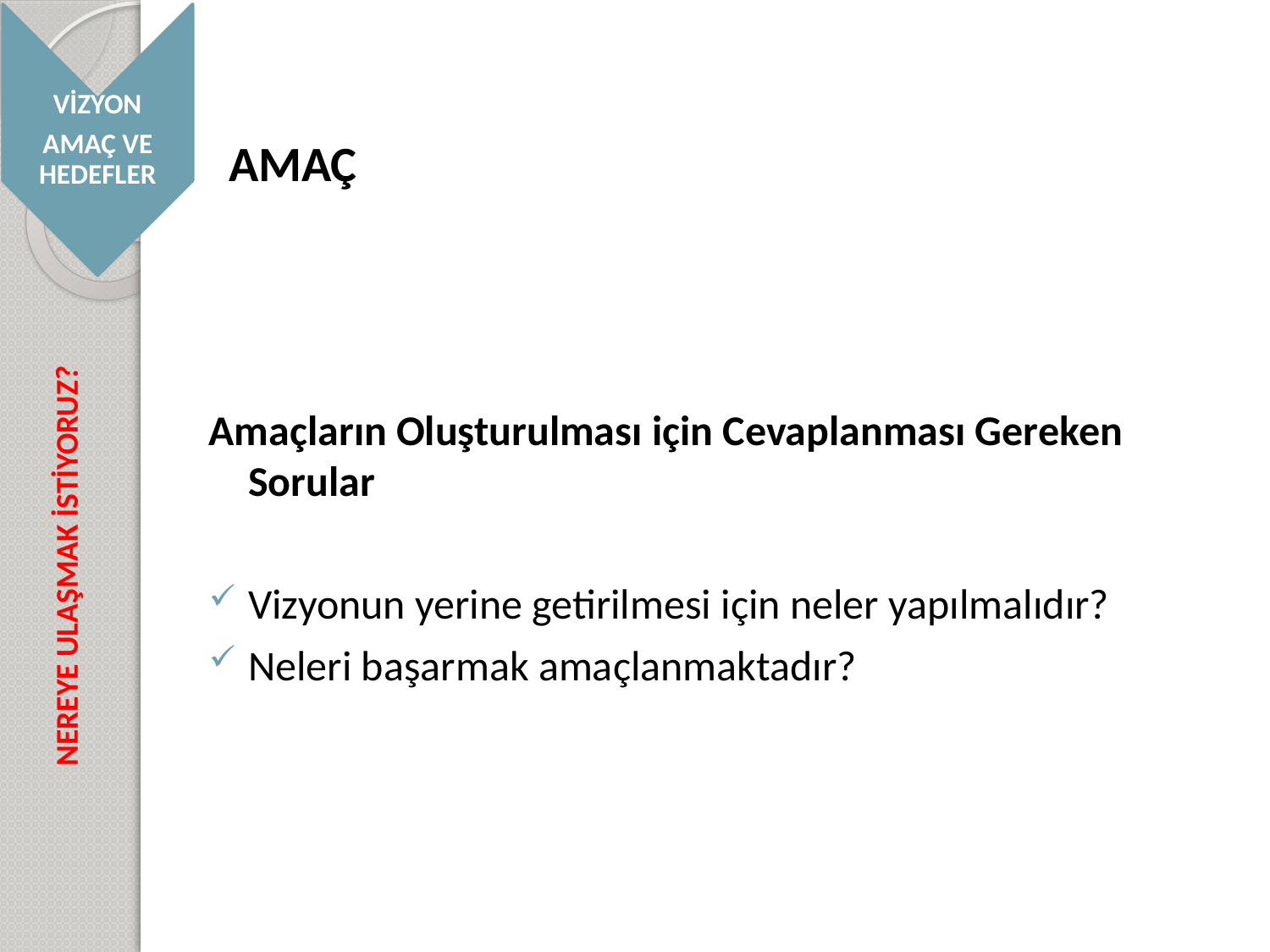

VİZYON
AMAÇ VE HEDEFLER
#
AMAÇ

Amaçların Oluşturulması için Cevaplanması Gereken Sorular

Vizyonun yerine getirilmesi için neler yapılmalıdır?
Neleri başarmak amaçlanmaktadır?

NEREYE ULAŞMAK İSTİYORUZ?